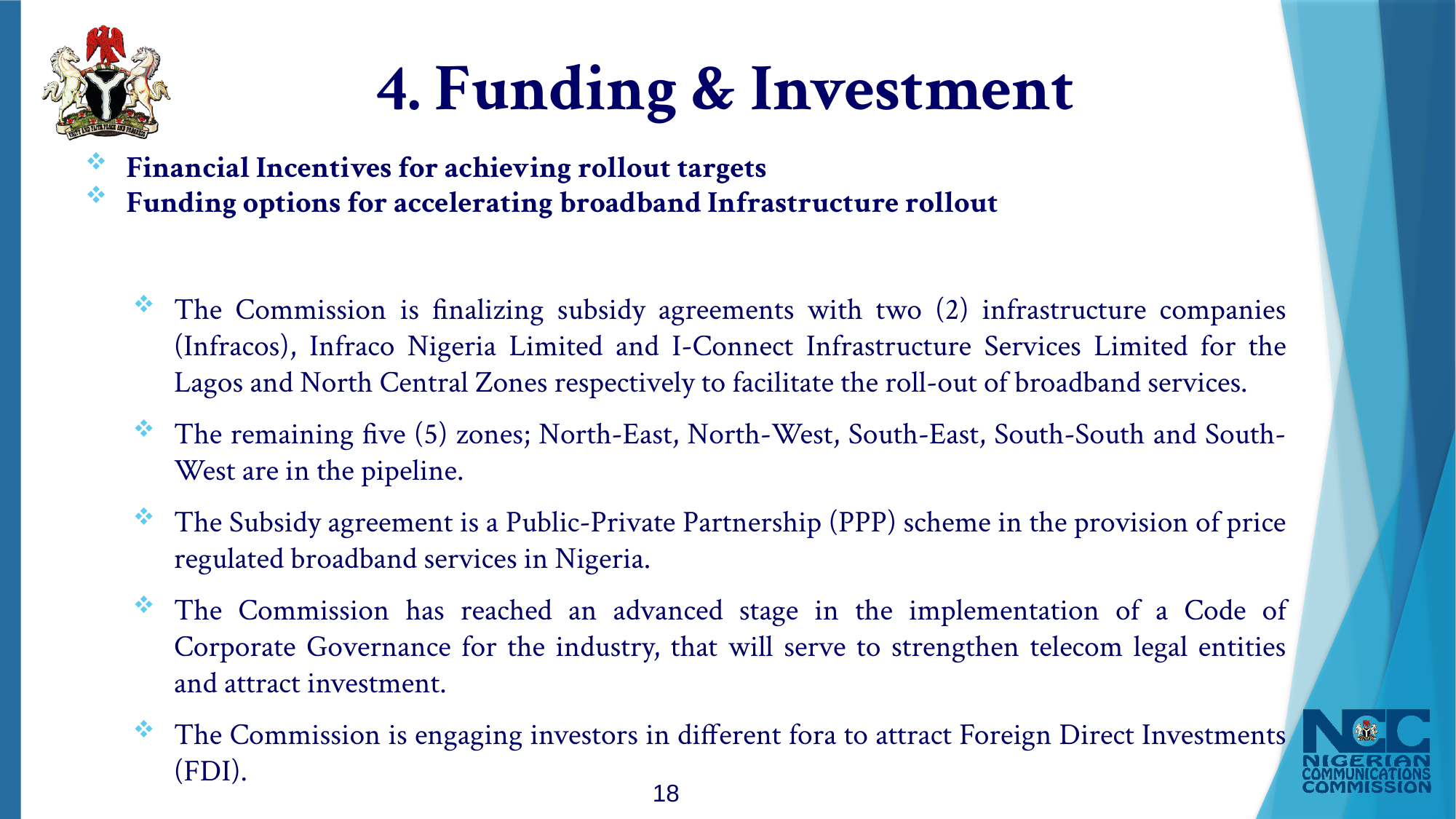

# 4. Funding & Investment
Financial Incentives for achieving rollout targets
Funding options for accelerating broadband Infrastructure rollout

The Commission is finalizing subsidy agreements with two (2) infrastructure companies (Infracos), Infraco Nigeria Limited and I-Connect Infrastructure Services Limited for the Lagos and North Central Zones respectively to facilitate the roll-out of broadband services.
The remaining five (5) zones; North-East, North-West, South-East, South-South and South-West are in the pipeline.
The Subsidy agreement is a Public-Private Partnership (PPP) scheme in the provision of price regulated broadband services in Nigeria.
The Commission has reached an advanced stage in the implementation of a Code of Corporate Governance for the industry, that will serve to strengthen telecom legal entities and attract investment.
The Commission is engaging investors in different fora to attract Foreign Direct Investments (FDI).
18